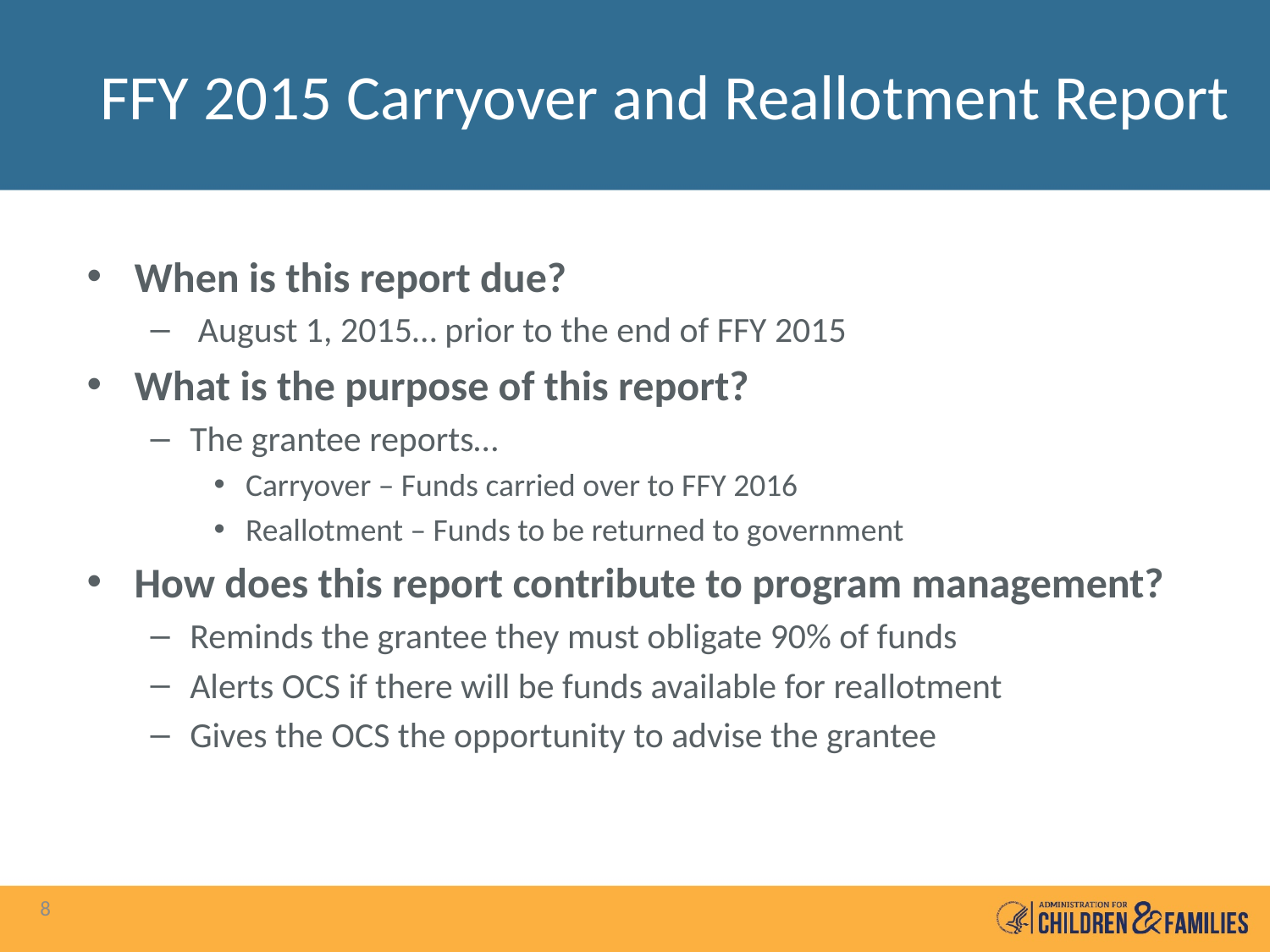

# FFY 2015 Carryover and Reallotment Report
When is this report due?
 August 1, 2015… prior to the end of FFY 2015
What is the purpose of this report?
The grantee reports…
Carryover – Funds carried over to FFY 2016
Reallotment – Funds to be returned to government
How does this report contribute to program management?
Reminds the grantee they must obligate 90% of funds
Alerts OCS if there will be funds available for reallotment
Gives the OCS the opportunity to advise the grantee

8